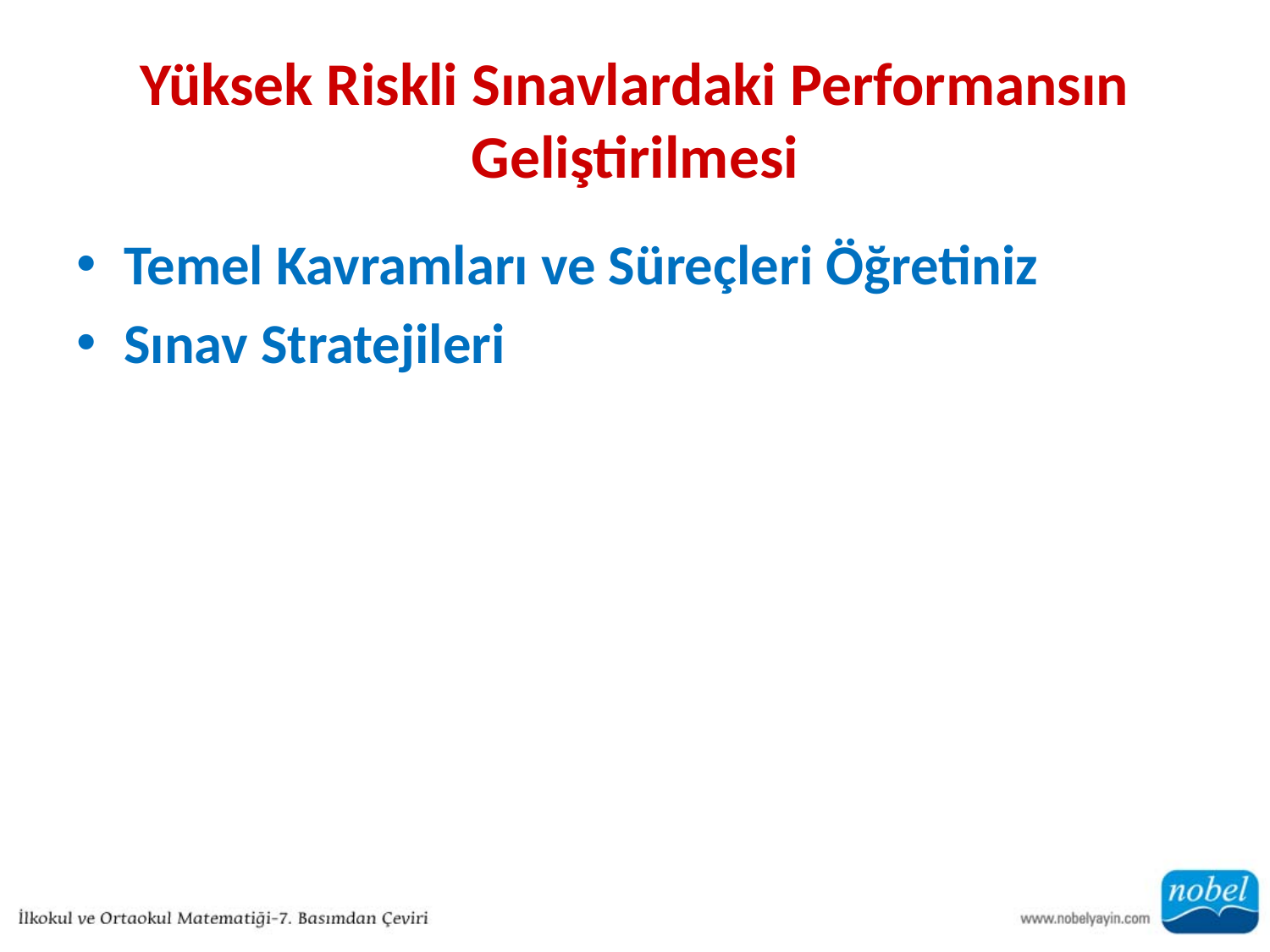

# Yüksek Riskli Sınavlardaki Performansın Geliştirilmesi
Temel Kavramları ve Süreçleri Öğretiniz
Sınav Stratejileri